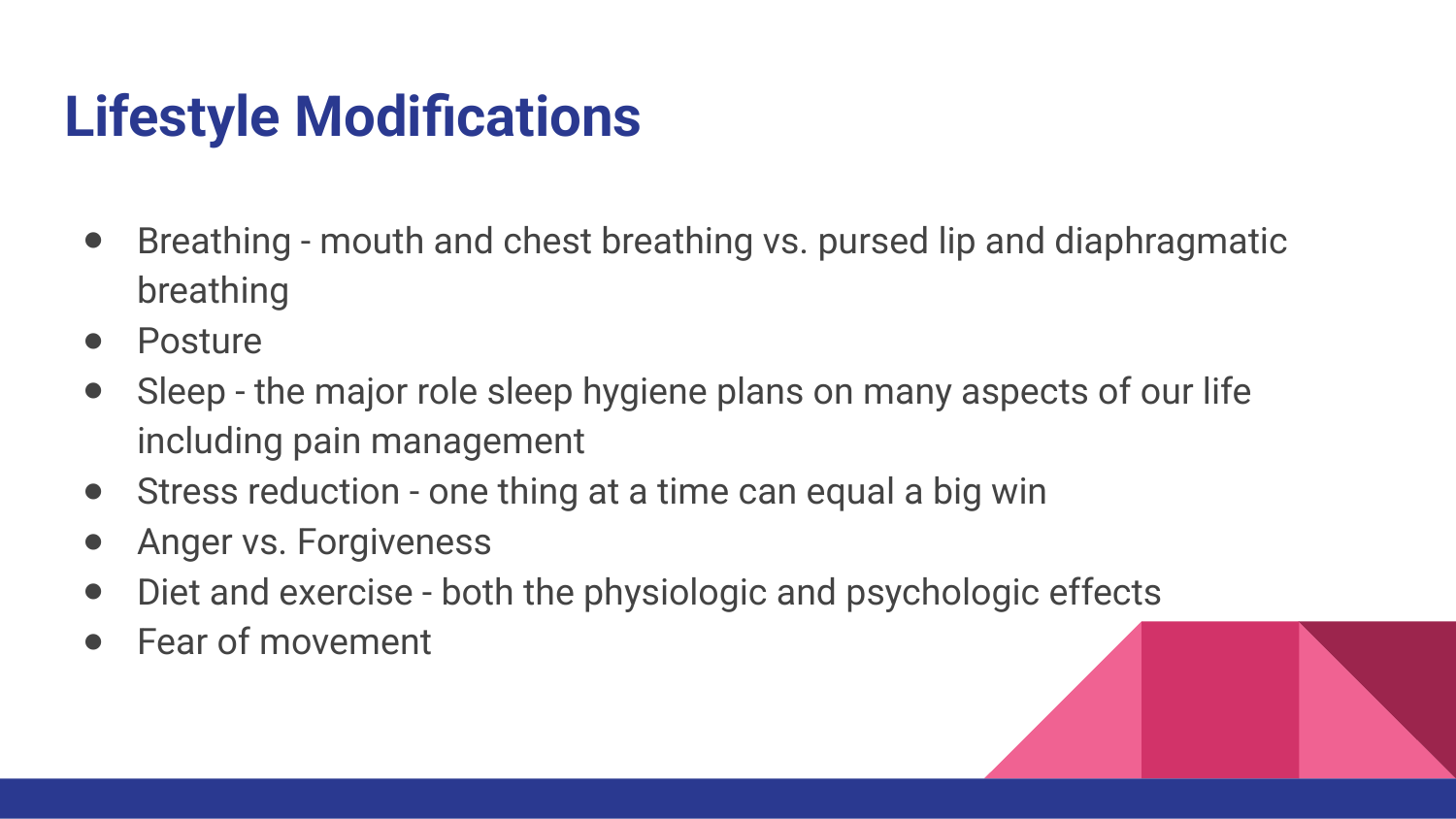

# Lifestyle Modifications
Breathing - mouth and chest breathing vs. pursed lip and diaphragmatic breathing
Posture
Sleep - the major role sleep hygiene plans on many aspects of our life including pain management
Stress reduction - one thing at a time can equal a big win
Anger vs. Forgiveness
Diet and exercise - both the physiologic and psychologic effects
Fear of movement